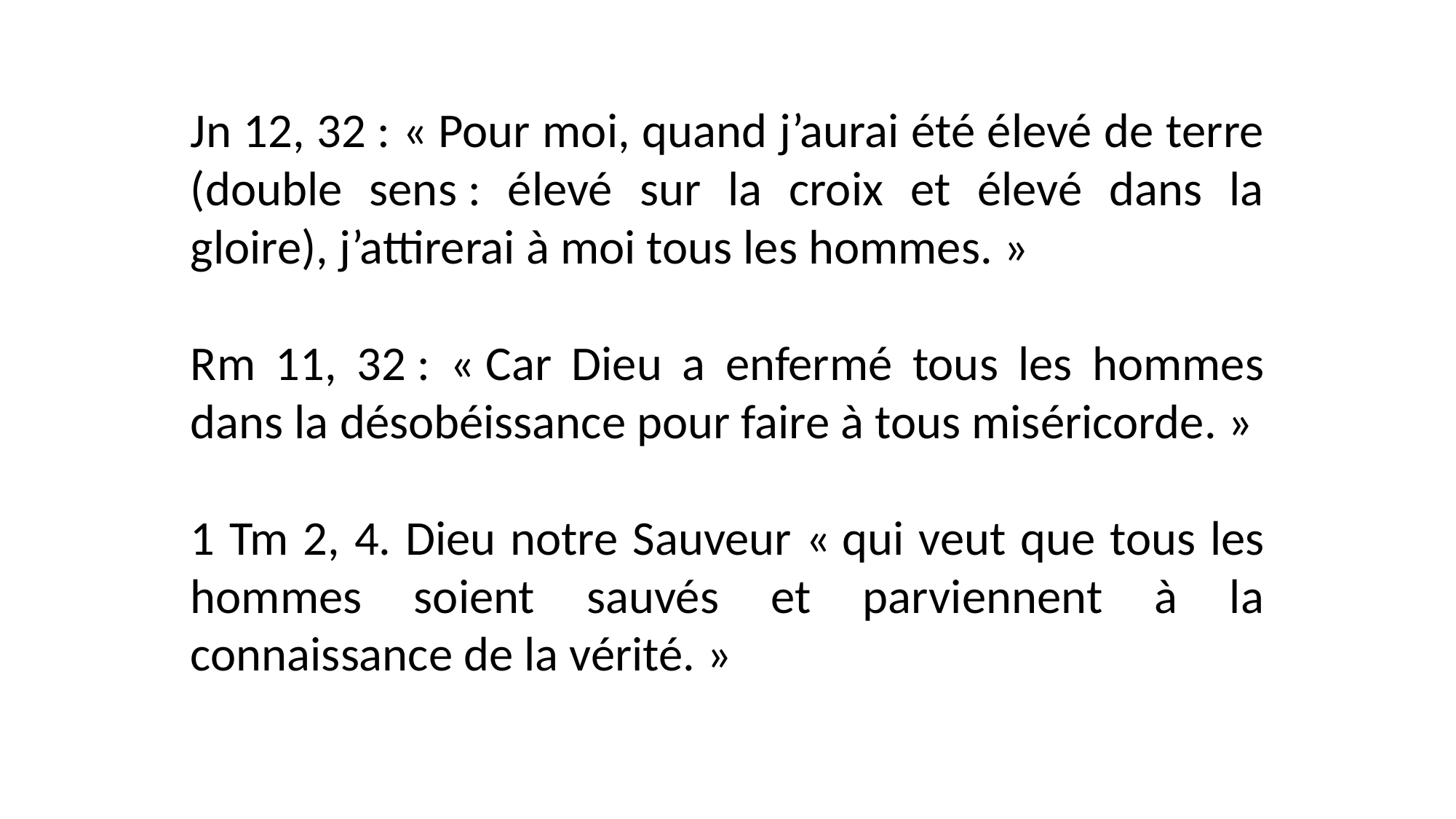

Jn 12, 32 : « Pour moi, quand j’aurai été élevé de terre (double sens : élevé sur la croix et élevé dans la gloire), j’attirerai à moi tous les hommes. »

Rm 11, 32 : « Car Dieu a enfermé tous les hommes dans la désobéissance pour faire à tous miséricorde. »

1 Tm 2, 4. Dieu notre Sauveur « qui veut que tous les hommes soient sauvés et parviennent à la connaissance de la vérité. »